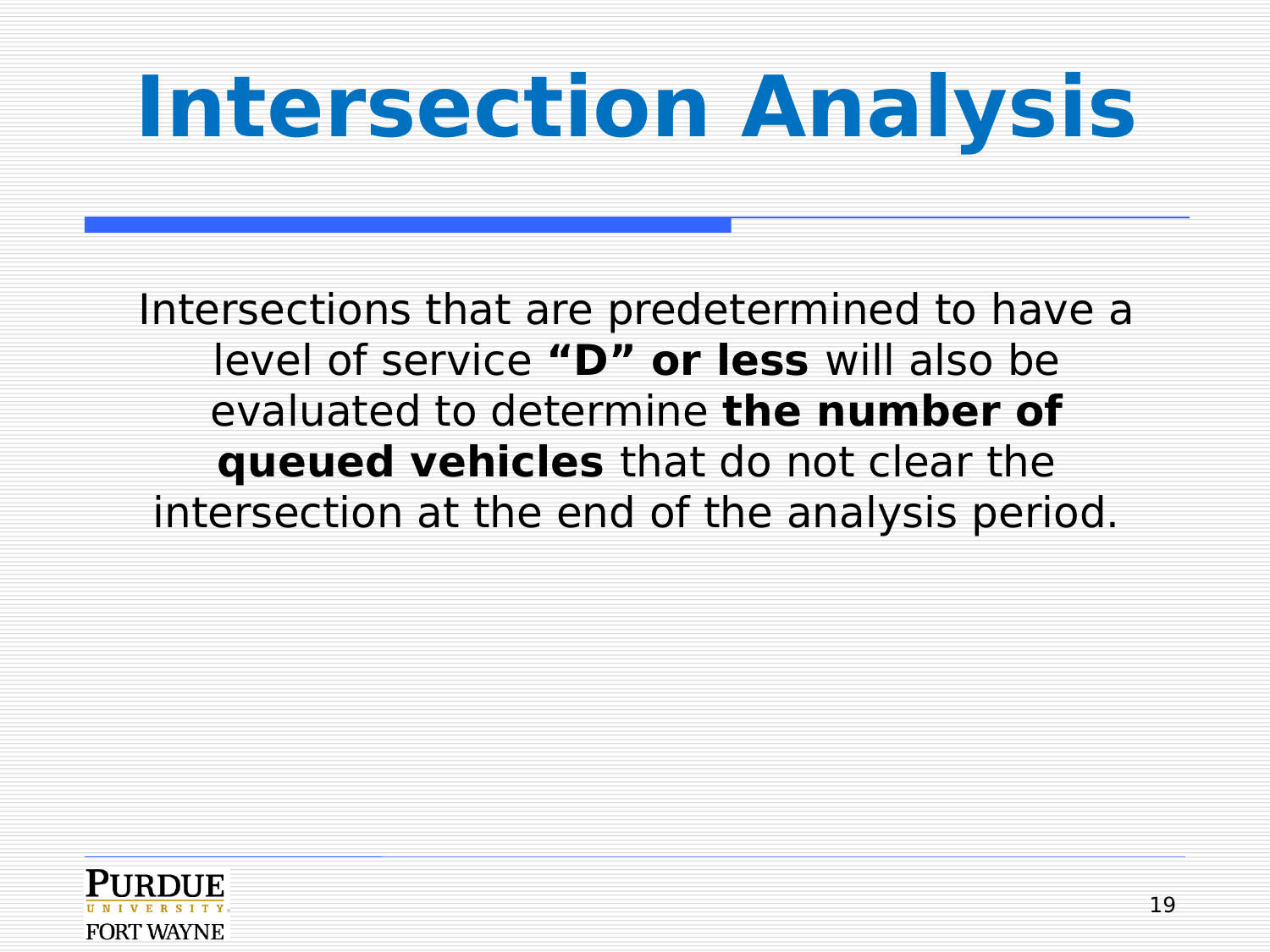

# Intersection Analysis
Intersections that are predetermined to have a level of service “D” or less will also be evaluated to determine the number of queued vehicles that do not clear the intersection at the end of the analysis period.
19